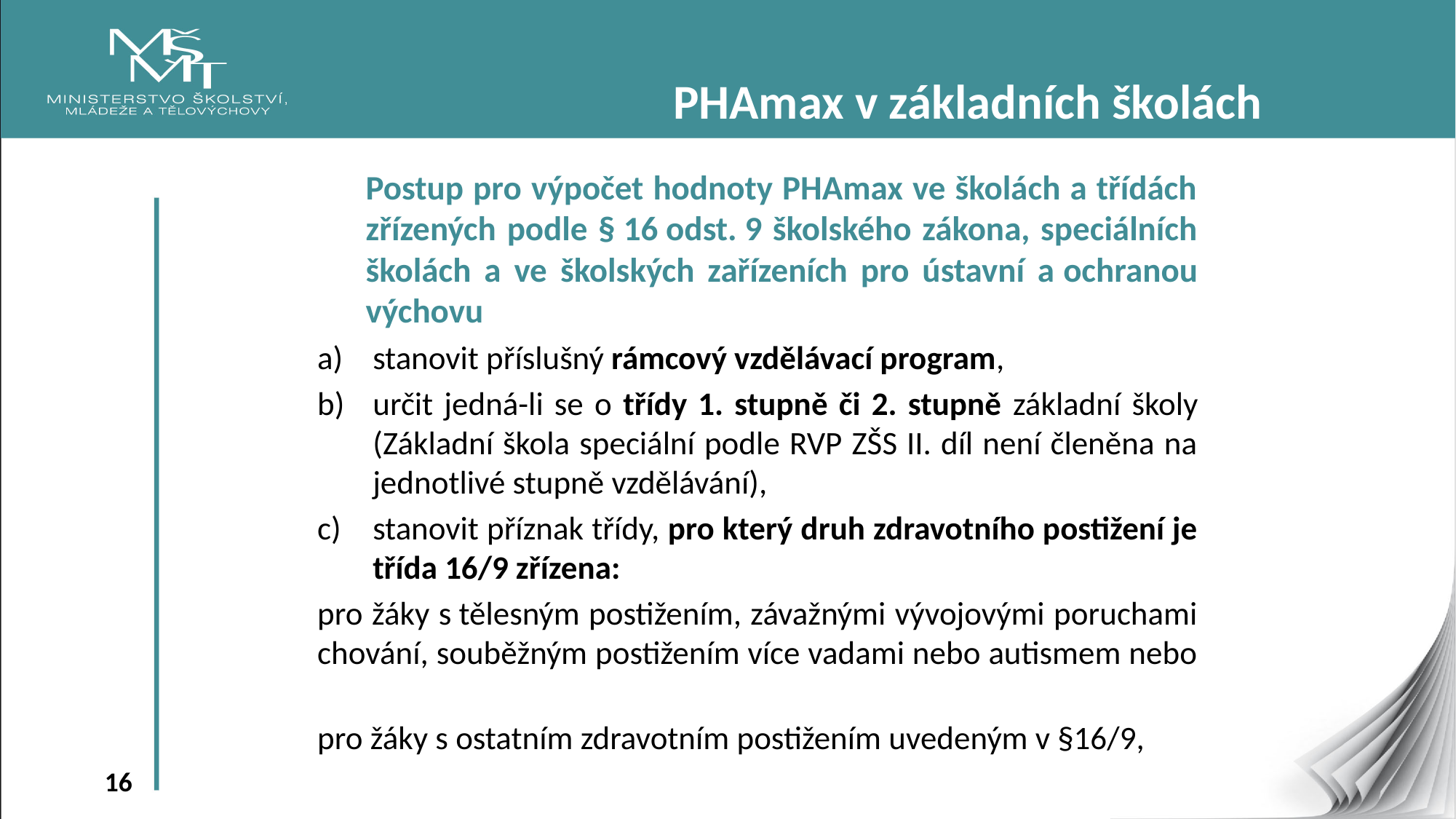

PHAmax v základních školách
Postup pro výpočet hodnoty PHAmax ve školách a třídách zřízených podle § 16 odst. 9 školského zákona, speciálních školách a ve školských zařízeních pro ústavní a ochranou výchovu
stanovit příslušný rámcový vzdělávací program,
určit jedná-li se o třídy 1. stupně či 2. stupně základní školy (Základní škola speciální podle RVP ZŠS II. díl není členěna na jednotlivé stupně vzdělávání),
stanovit příznak třídy, pro který druh zdravotního postižení je třída 16/9 zřízena:
pro žáky s tělesným postižením, závažnými vývojovými poruchami chování, souběžným postižením více vadami nebo autismem nebo
pro žáky s ostatním zdravotním postižením uvedeným v §16/9,